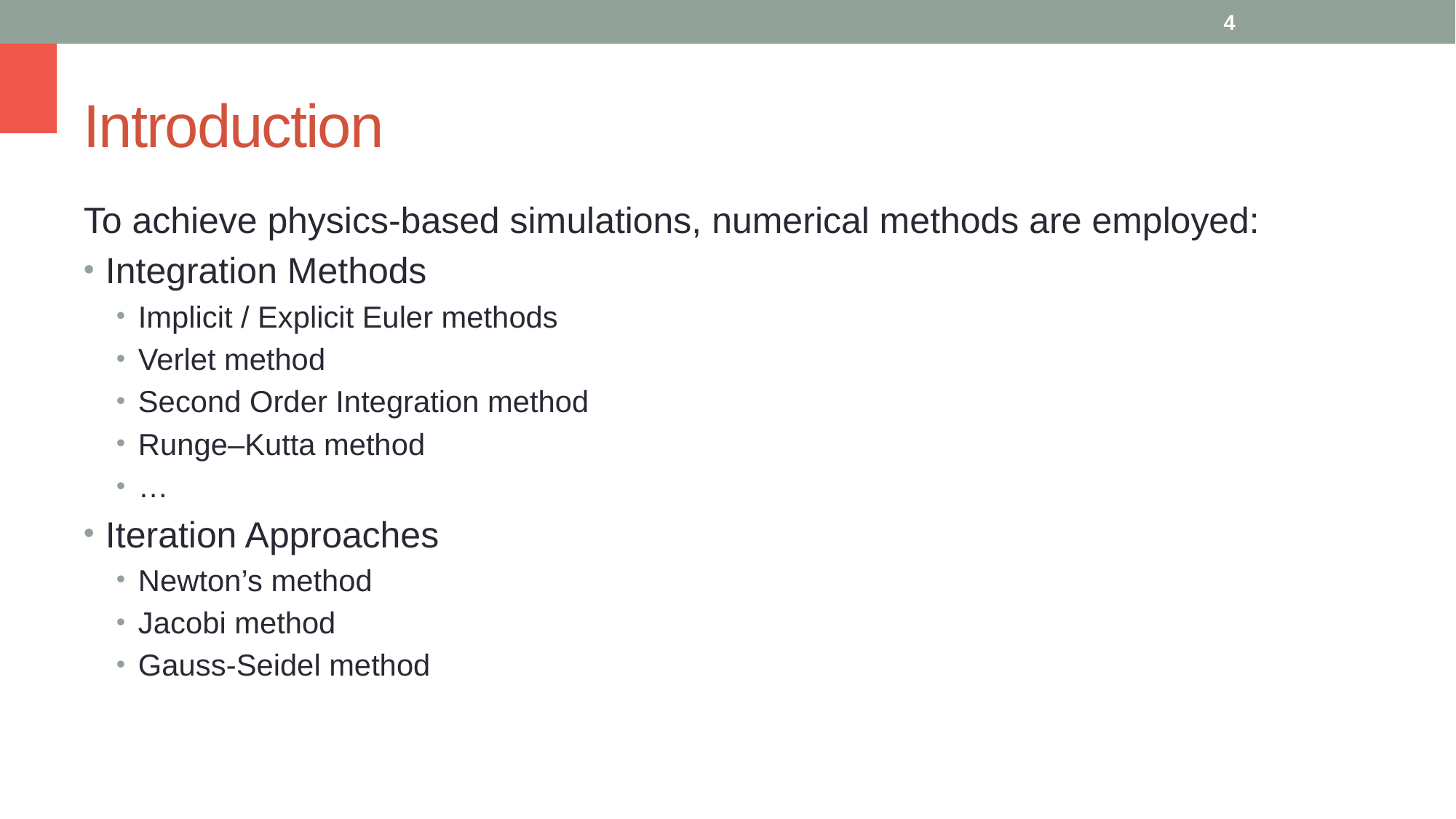

4
# Introduction
To achieve physics-based simulations, numerical methods are employed:
Integration Methods
Implicit / Explicit Euler methods
Verlet method
Second Order Integration method
Runge–Kutta method
…
Iteration Approaches
Newton’s method
Jacobi method
Gauss-Seidel method